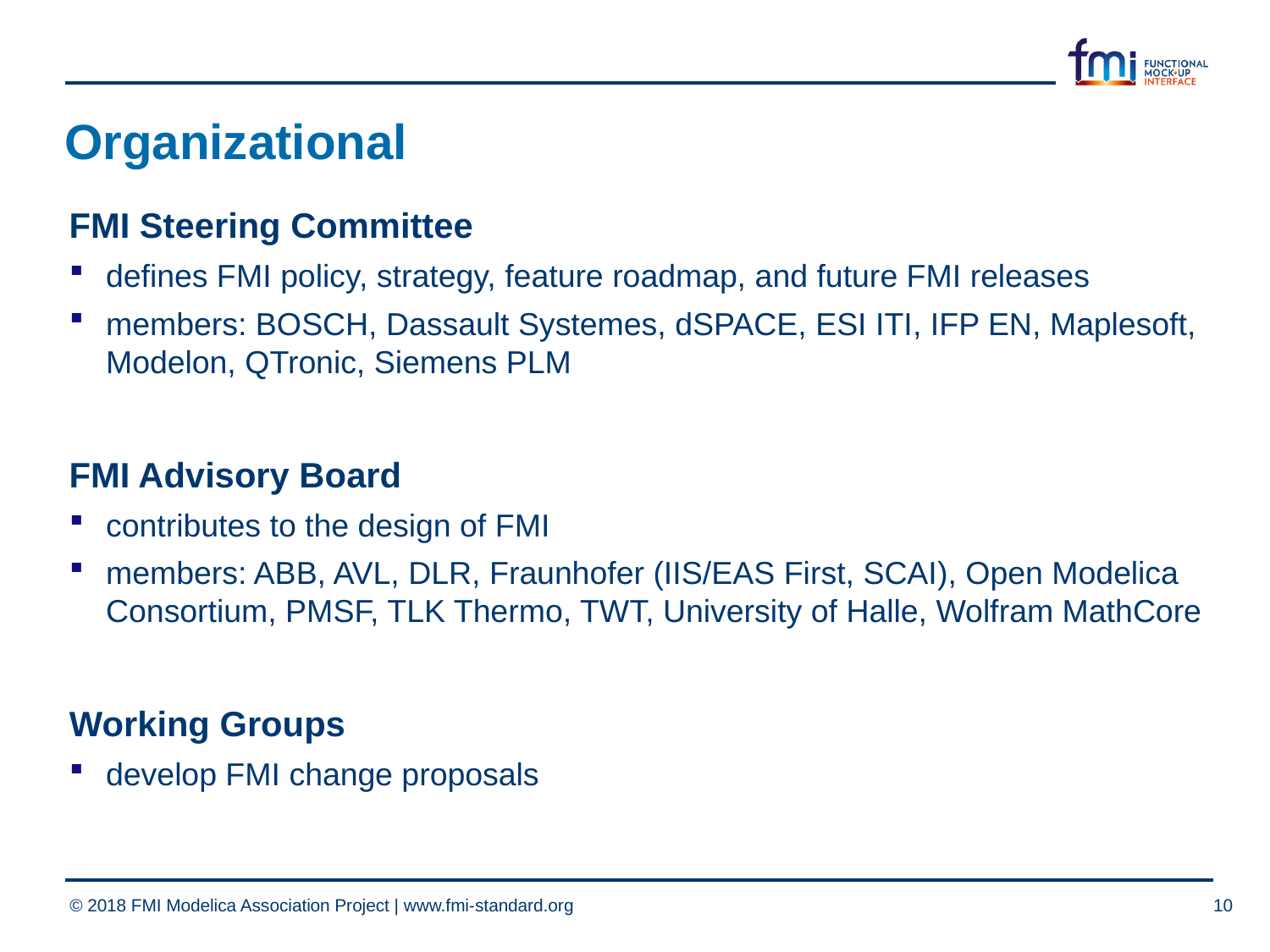

# Organizational
FMI Steering Committee
defines FMI policy, strategy, feature roadmap, and future FMI releases
members: BOSCH, Dassault Systemes, dSPACE, ESI ITI, IFP EN, Maplesoft, Modelon, QTronic, Siemens PLM

FMI Advisory Board
contributes to the design of FMI
members: ABB, AVL, DLR, Fraunhofer (IIS/EAS First, SCAI), Open Modelica Consortium, PMSF, TLK Thermo, TWT, University of Halle, Wolfram MathCore

Working Groups
develop FMI change proposals